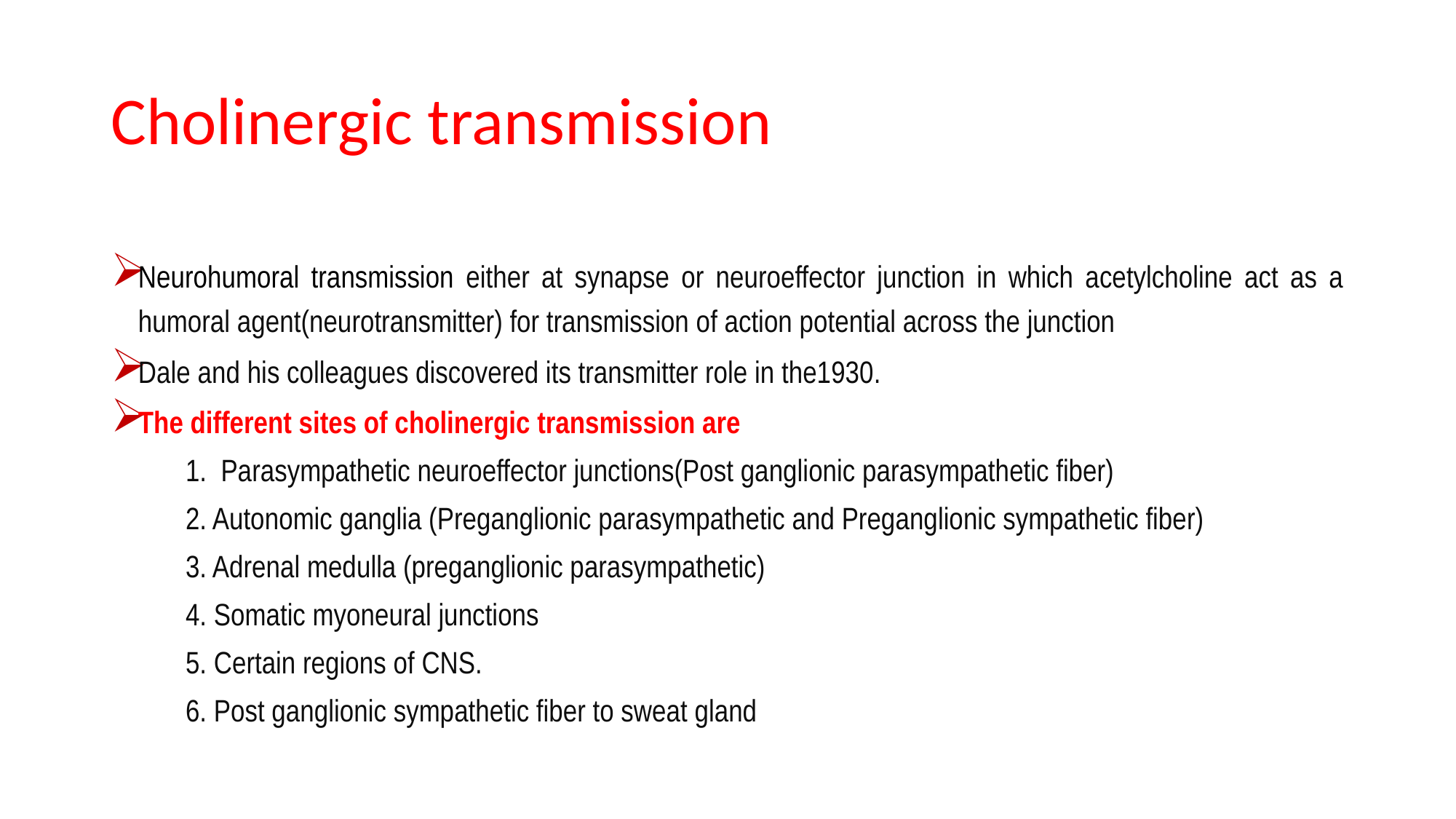

# Cholinergic transmission

Neurohumoral transmission either at synapse or neuroeffector junction in which acetylcholine act as a humoral agent(neurotransmitter) for transmission of action potential across the junction
Dale and his colleagues discovered its transmitter role in the1930.
The different sites of cholinergic transmission are
1.  Parasympathetic neuroeffector junctions(Post ganglionic parasympathetic fiber)
2. Autonomic ganglia (Preganglionic parasympathetic and Preganglionic sympathetic fiber)
3. Adrenal medulla (preganglionic parasympathetic)
4. Somatic myoneural junctions
5. Certain regions of CNS.
6. Post ganglionic sympathetic fiber to sweat gland